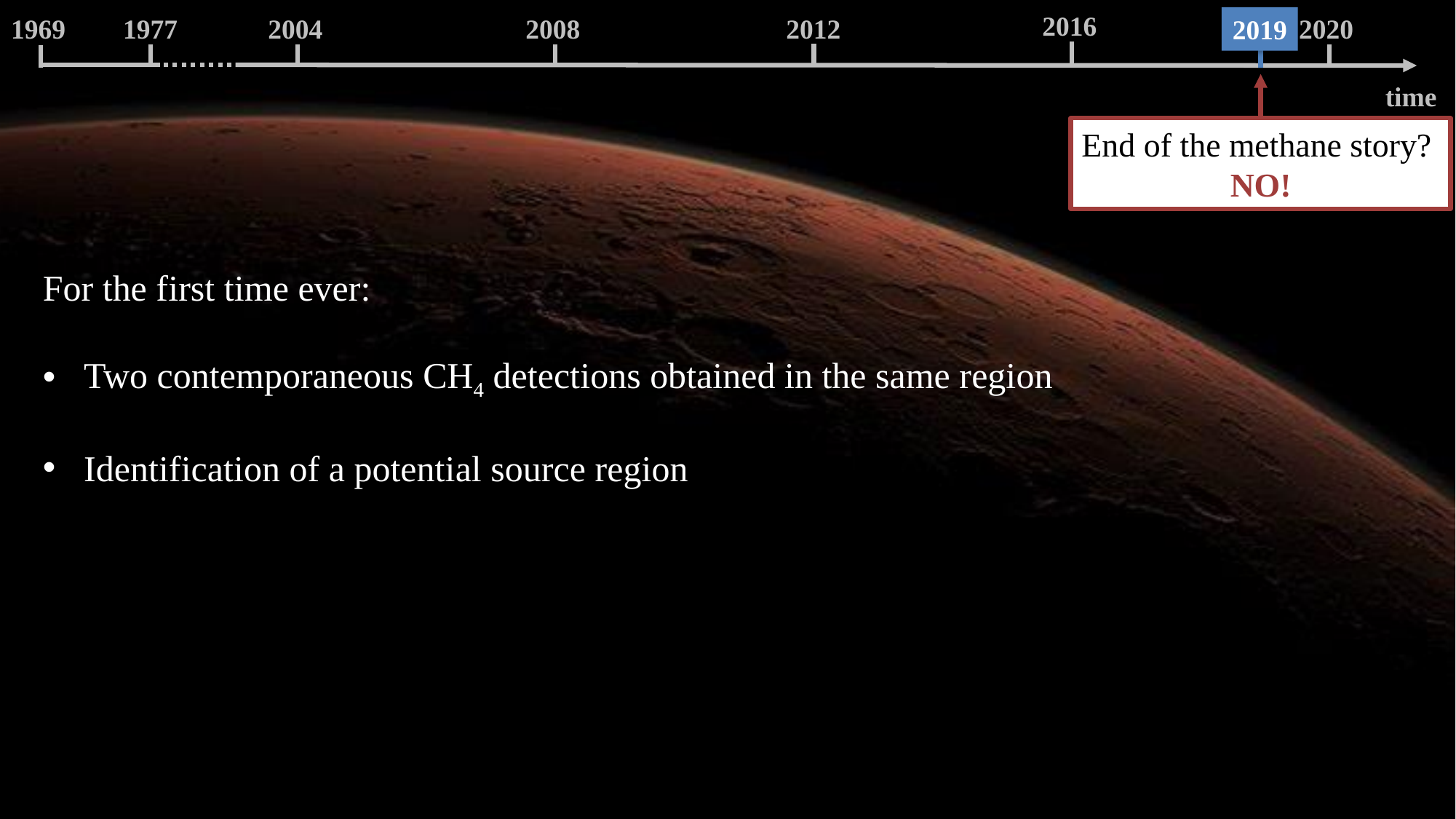

2016
1969
2004
2012
1977
2008
2020
2019
time
End of the methane story?
NO!
For the first time ever:

Two contemporaneous CH4 detections obtained in the same region

Identification of a potential source region